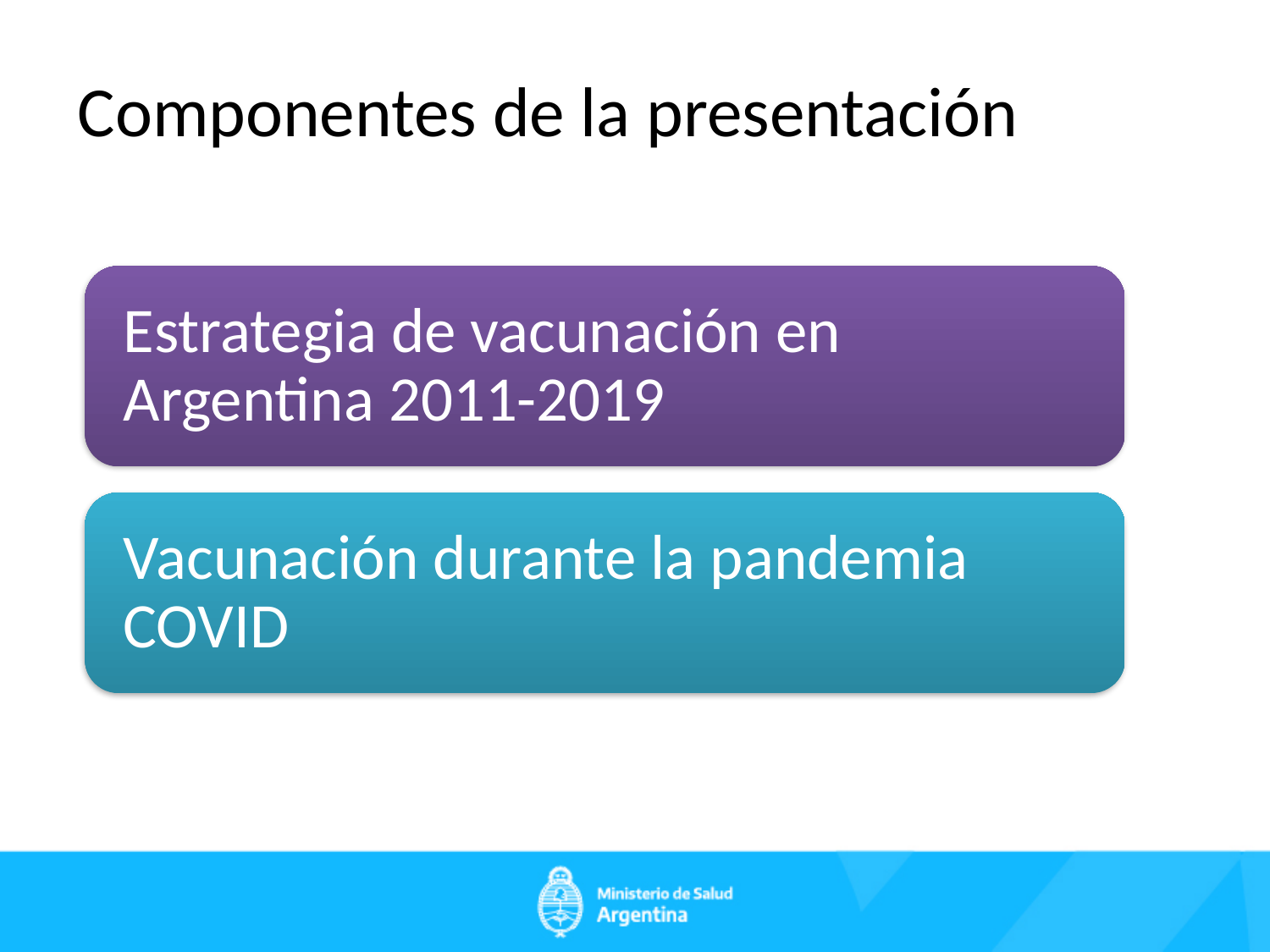

# Componentes de la presentación
Estrategia de vacunación en Argentina 2011-2019
Vacunación durante la pandemia COVID